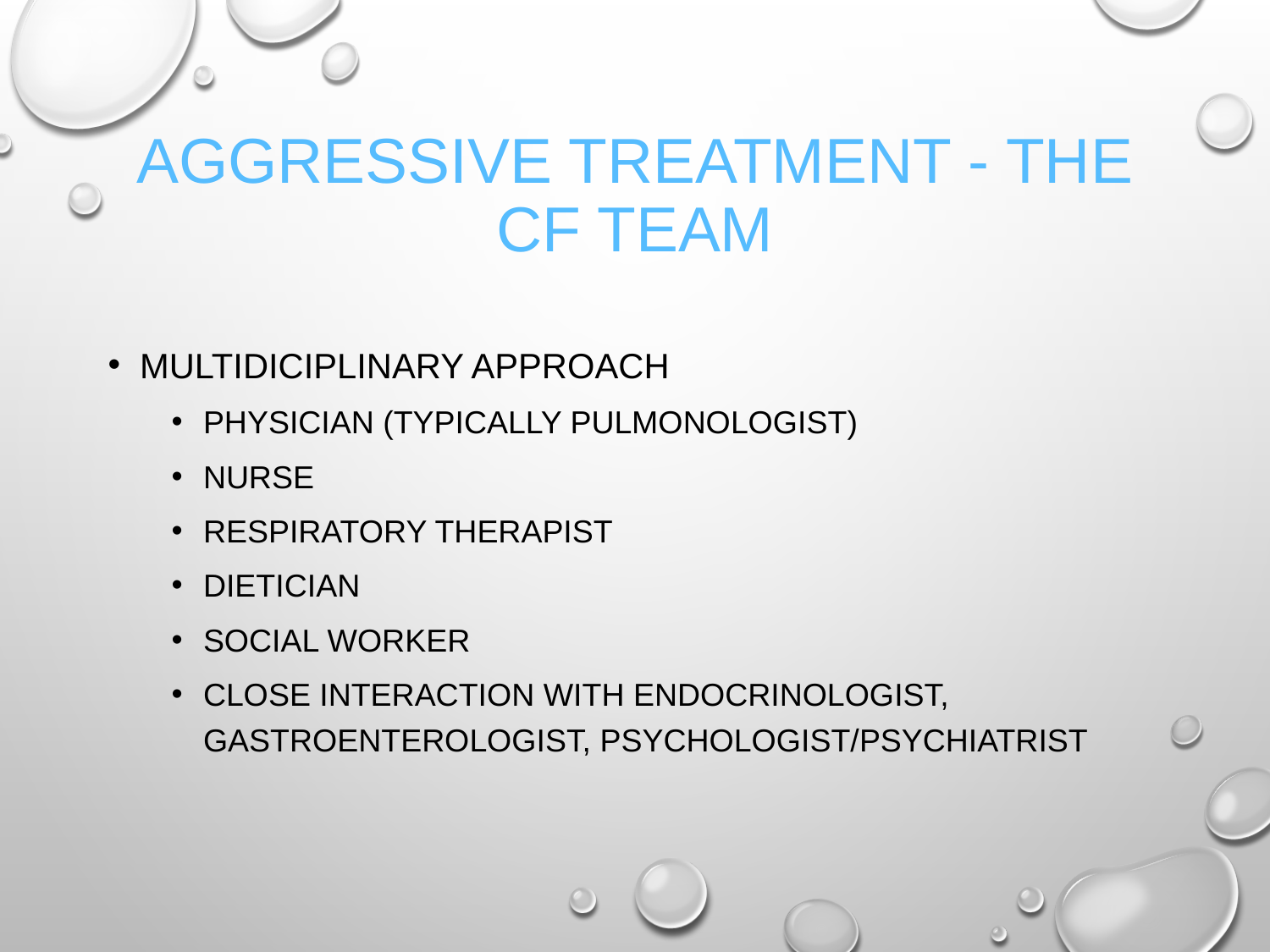

# Aggressive Treatment - The CF Team
Multidiciplinary approach
Physician (typically pulmonologist)
Nurse
Respiratory therapist
Dietician
Social worker
Close interaction with endocrinologist, gastroenterologist, psychologist/psychiatrist